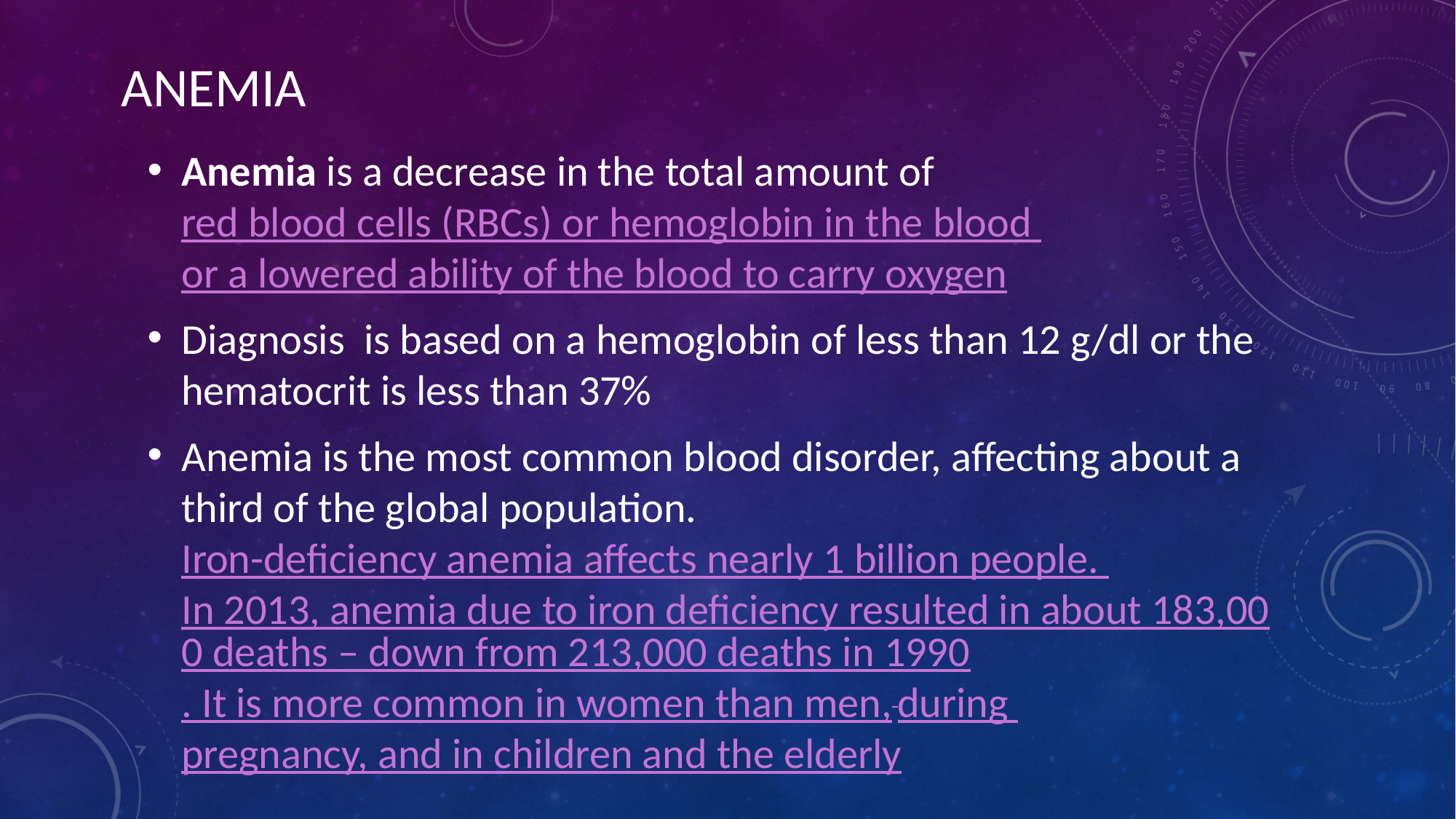

# ANEMIA

Anemia is a decrease in the total amount of red blood cells (RBCs) or hemoglobin in the blood or a lowered ability of the blood to carry oxygen
Diagnosis  is based on a hemoglobin of less than 12 g/dl or the hematocrit is less than 37%
Anemia is the most common blood disorder, affecting about a third of the global population. Iron-deficiency anemia affects nearly 1 billion people. In 2013, anemia due to iron deficiency resulted in about 183,000 deaths – down from 213,000 deaths in 1990. It is more common in women than men, during pregnancy, and in children and the elderly